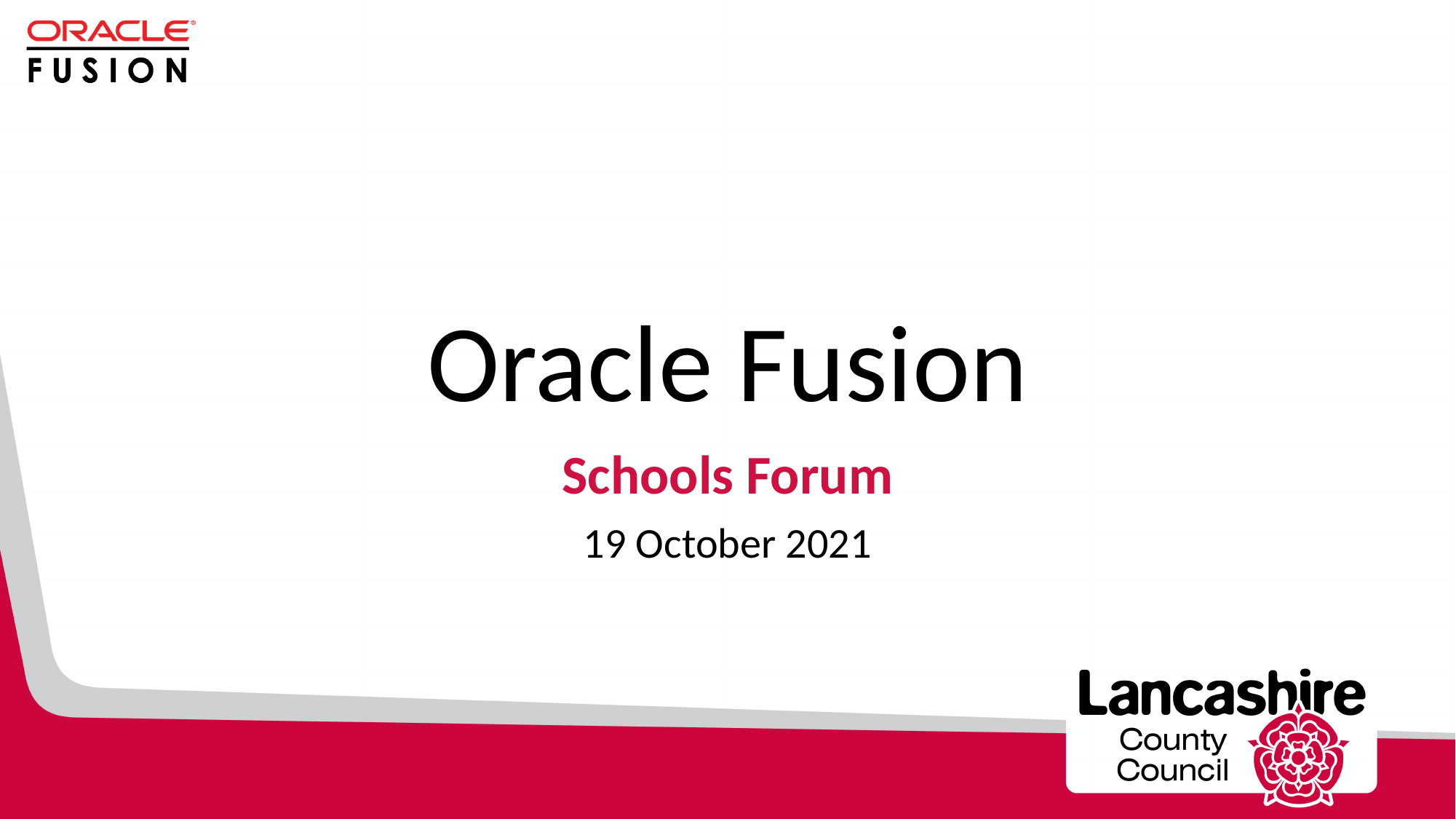

# Oracle Fusion
Schools Forum
19 October 2021